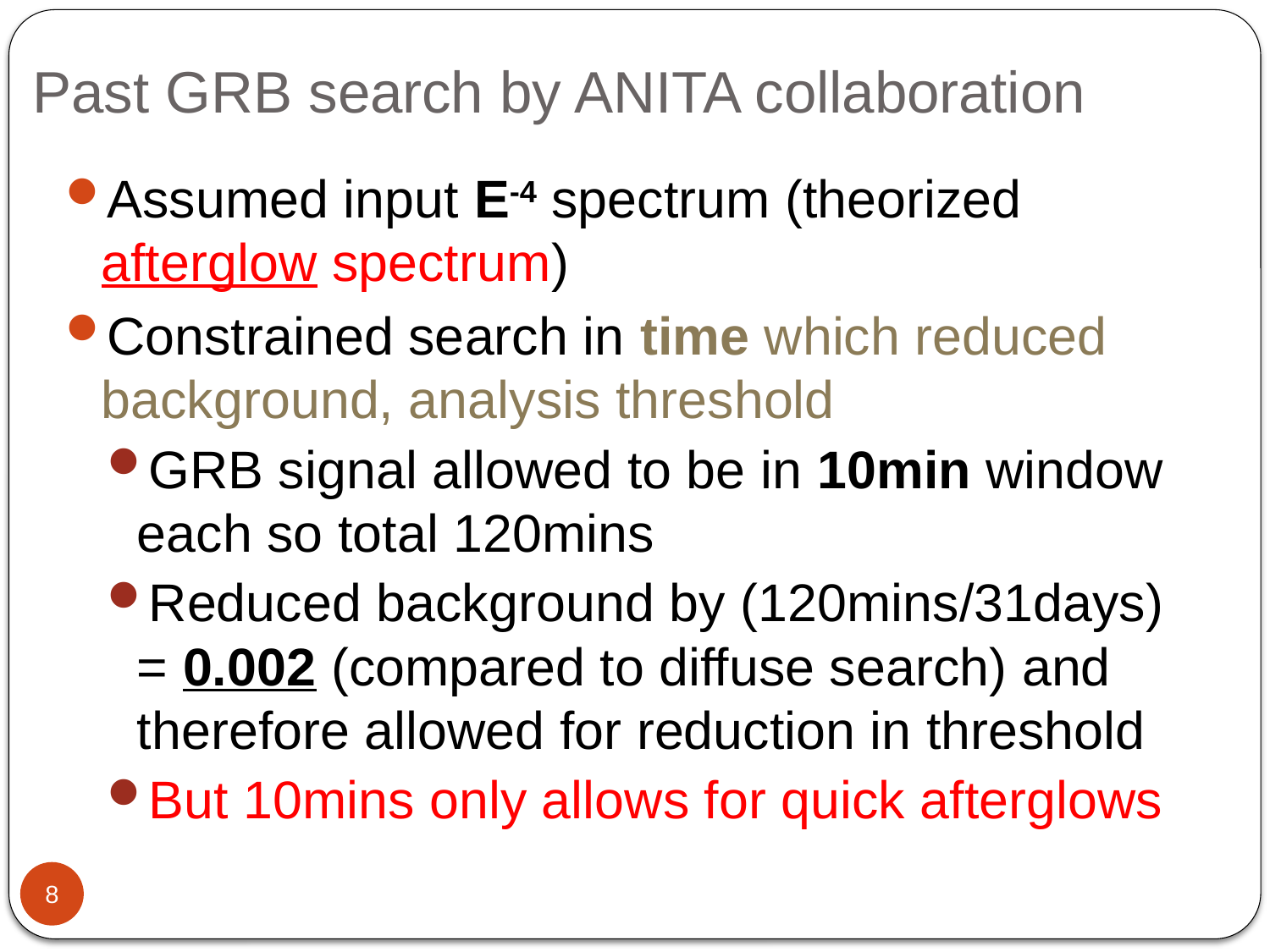

# Past GRB search by ANITA collaboration
Assumed input E-4 spectrum (theorized afterglow spectrum)
Constrained search in time which reduced background, analysis threshold
GRB signal allowed to be in 10min window each so total 120mins
Reduced background by (120mins/31days) = 0.002 (compared to diffuse search) and therefore allowed for reduction in threshold
But 10mins only allows for quick afterglows

8